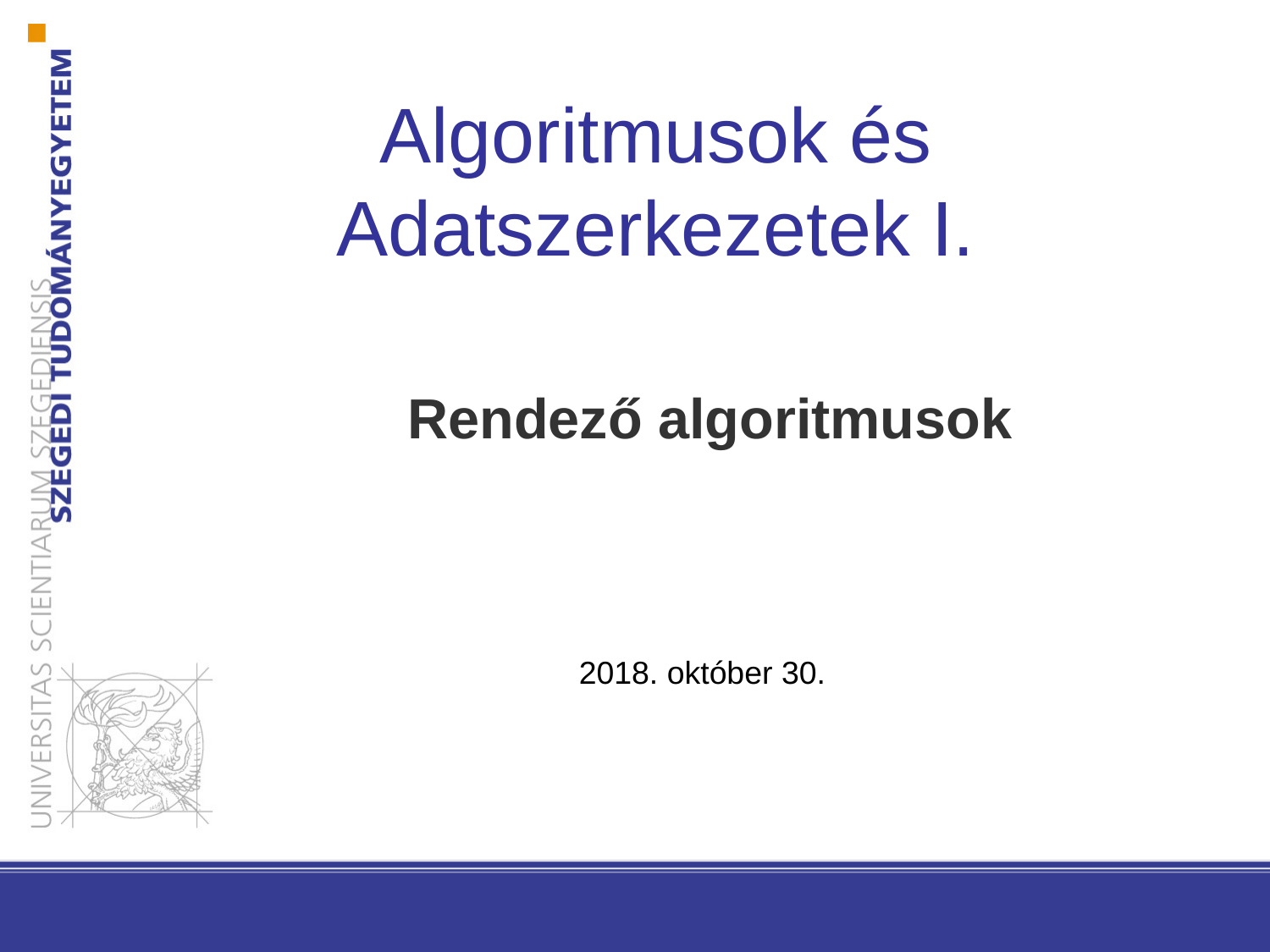

# Algoritmusok és Adatszerkezetek I.
Rendező algoritmusok
2018. október 30.